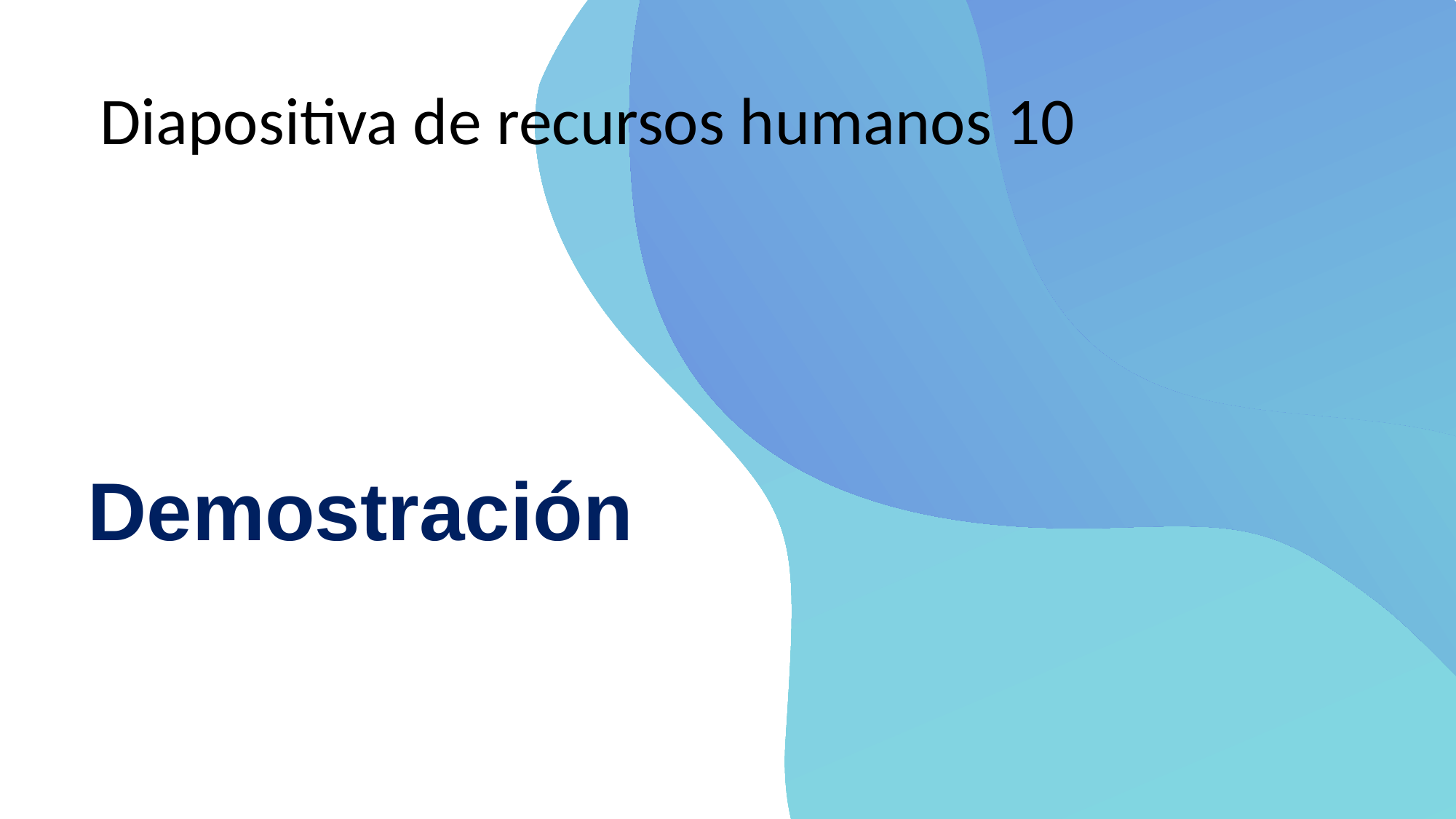

# Diapositiva de recursos humanos 10
Demostración